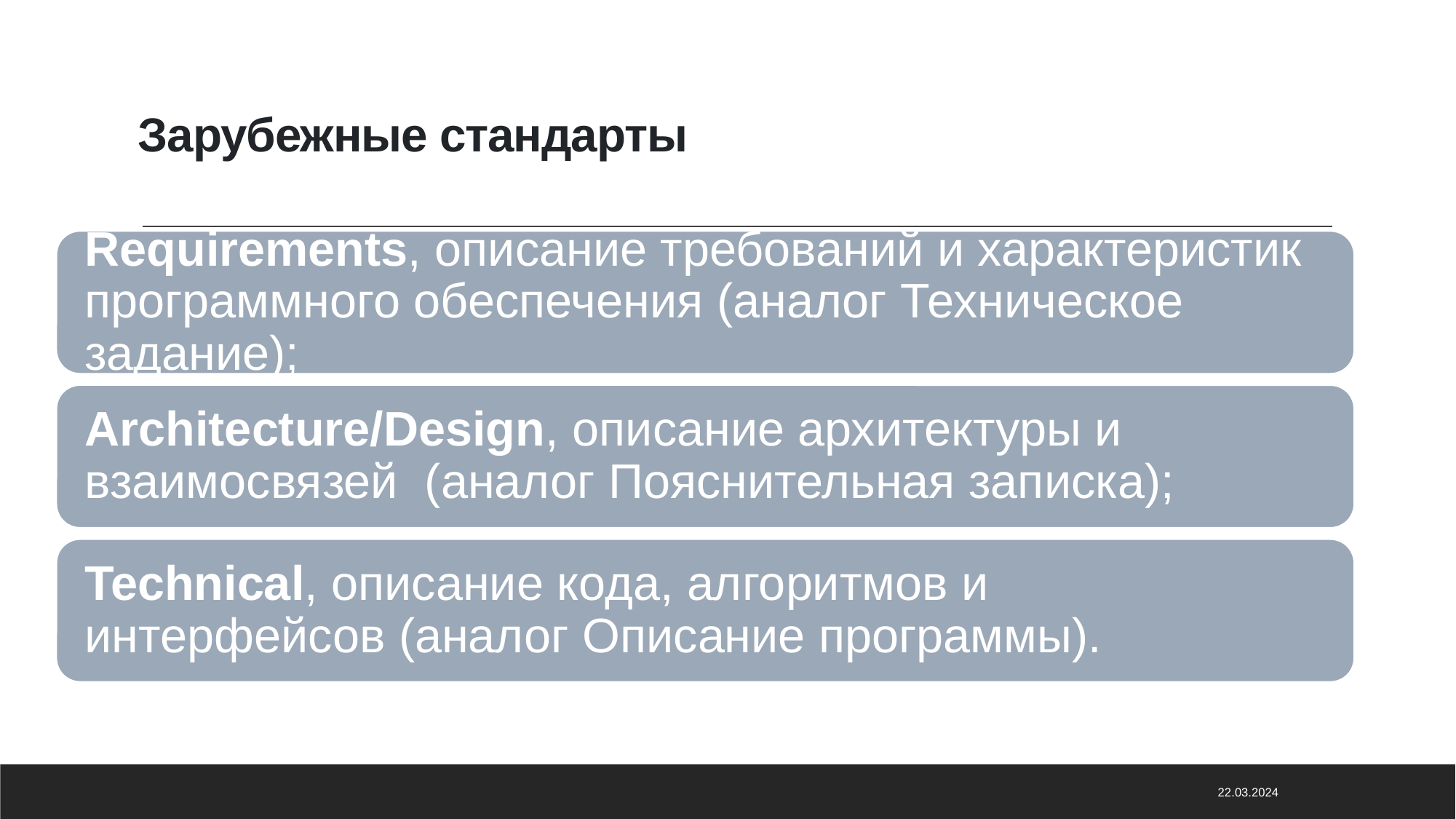

# Зарубежные стандарты
Requirements, описание требований и характеристик программного обеспечения (аналог Техническое задание);
Architecture/Design, описание архитектуры и взаимосвязей  (аналог Пояснительная записка);
Technical, описание кода, алгоритмов и интерфейсов (аналог Описание программы).
22.03.2024